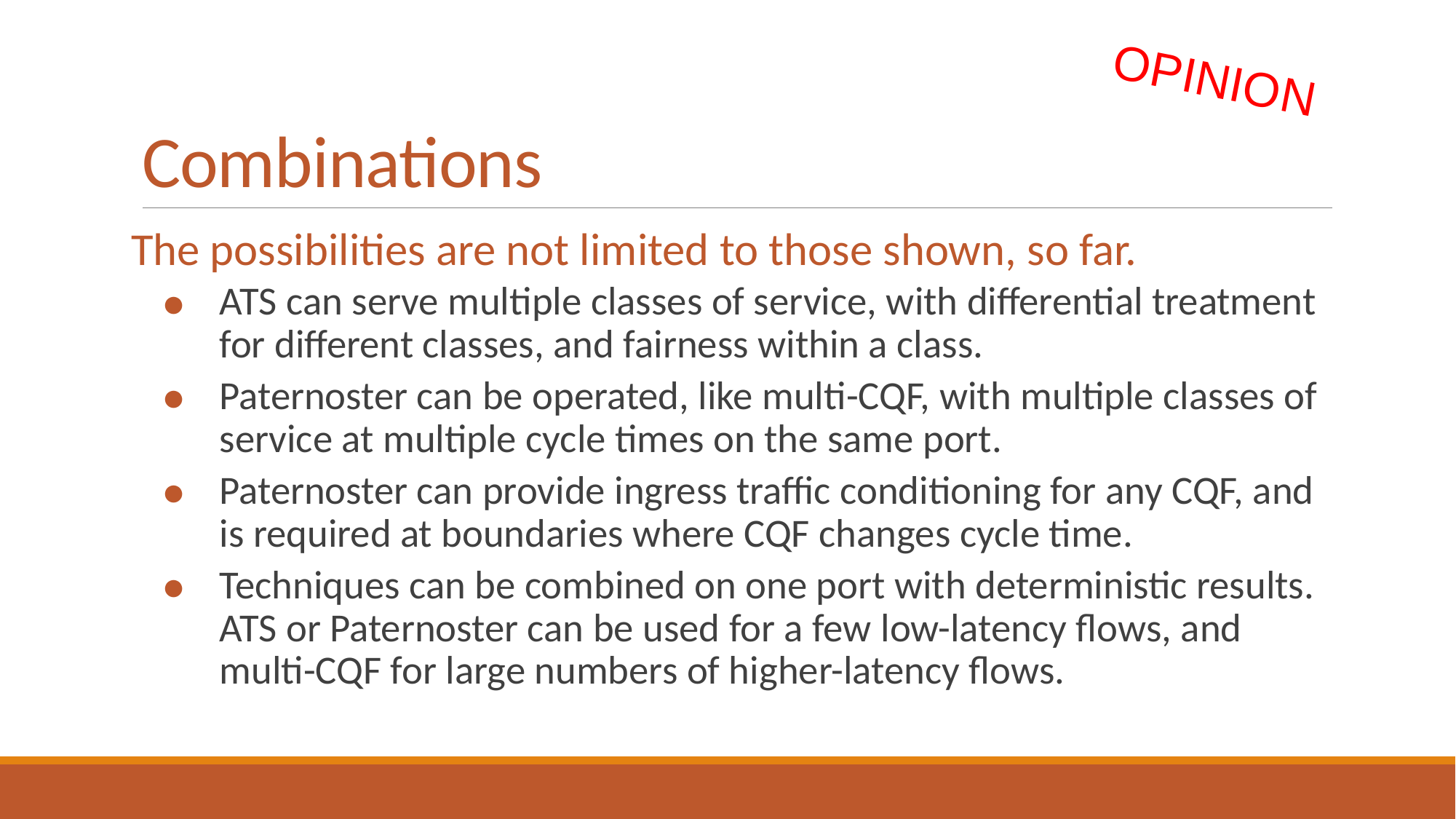

# Combinations
OPINION
The possibilities are not limited to those shown, so far.
ATS can serve multiple classes of service, with differential treatment for different classes, and fairness within a class.
Paternoster can be operated, like multi-CQF, with multiple classes of service at multiple cycle times on the same port.
Paternoster can provide ingress traffic conditioning for any CQF, and is required at boundaries where CQF changes cycle time.
Techniques can be combined on one port with deterministic results.  ATS or Paternoster can be used for a few low-latency flows, and multi-CQF for large numbers of higher-latency flows.